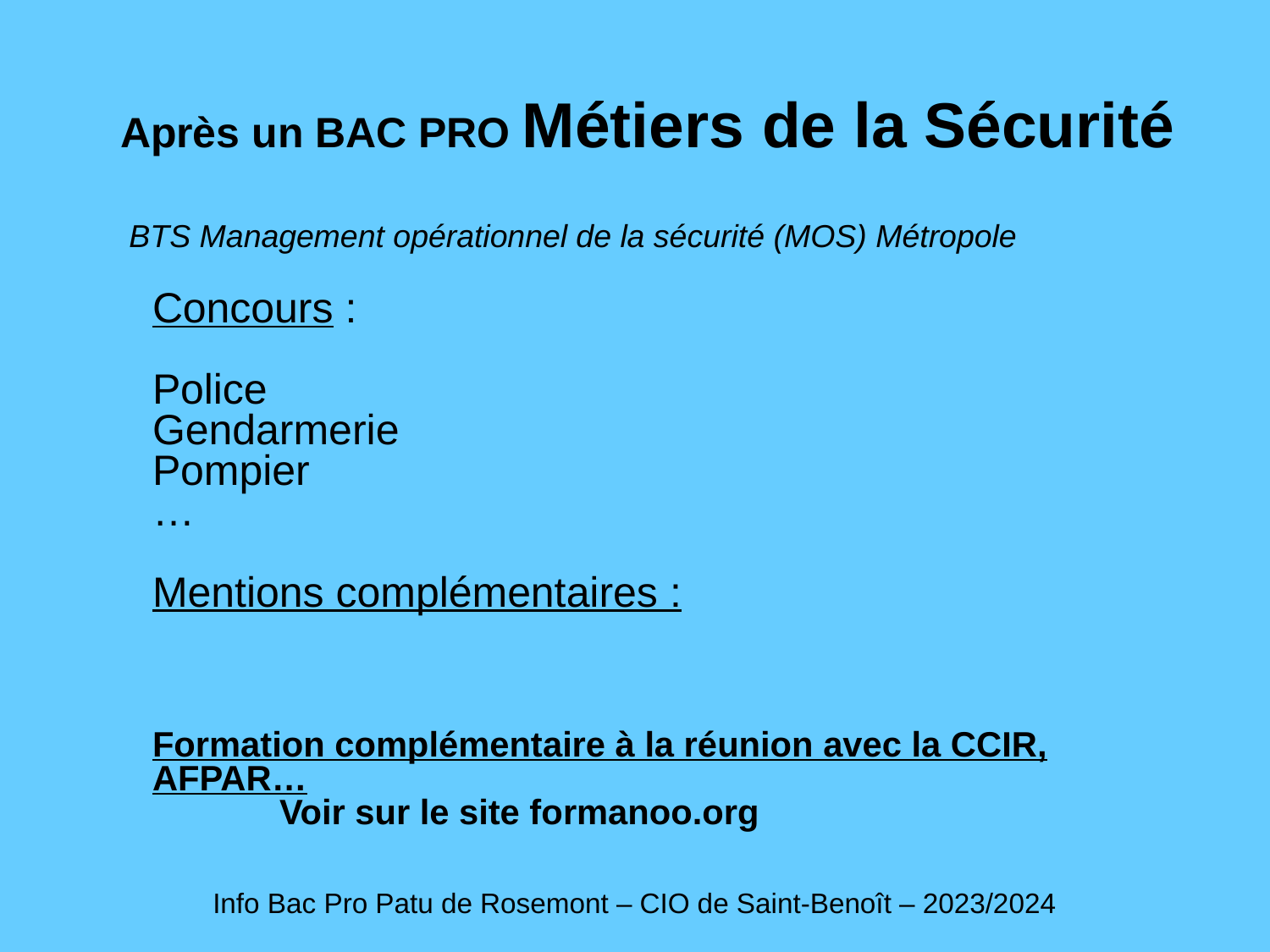

Après un BAC PRO Métiers de la Sécurité
BTS Management opérationnel de la sécurité (MOS) Métropole

Concours :

Police
Gendarmerie
Pompier
…

Mentions complémentaires :

Formation complémentaire à la réunion avec la CCIR, AFPAR…
	Voir sur le site formanoo.org

Info Bac Pro Patu de Rosemont – CIO de Saint-Benoît – 2023/2024